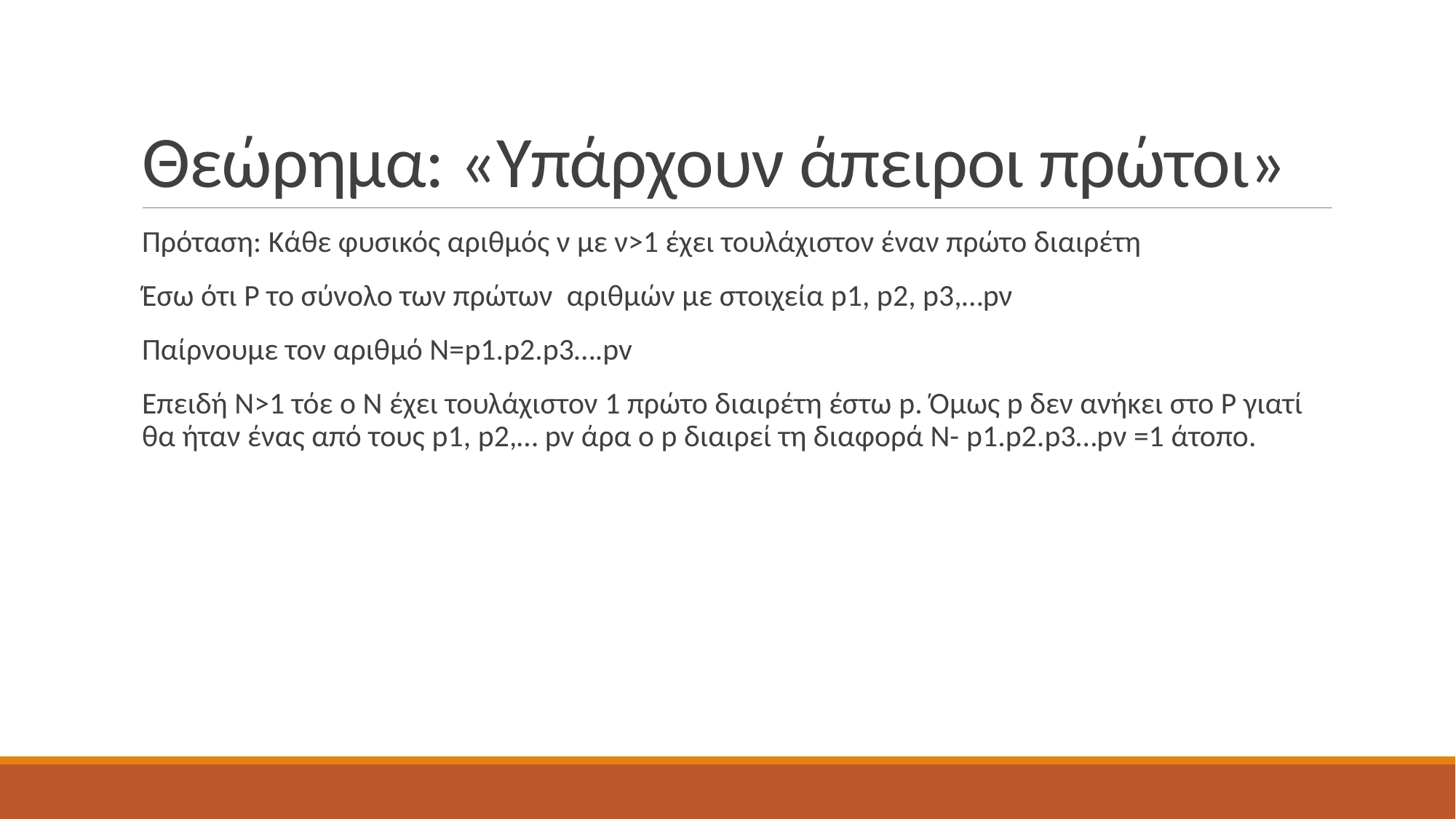

# Θεώρημα: «Υπάρχουν άπειροι πρώτοι»
Πρόταση: Kάθε φυσικός αριθμός ν με ν>1 έχει τουλάχιστον έναν πρώτο διαιρέτη
Έσω ότι P το σύνολο των πρώτων  αριθμών με στοιχεία p1, p2, p3,…pν
Παίρνουμε τον αριθμό Ν=p1.p2.p3….pv
Επειδή Ν>1 τόε ο Ν έχει τουλάχιστον 1 πρώτο διαιρέτη έστω p. Όμως p δεν ανήκει στο P γιατί  θα ήταν ένας από τους p1, p2,… pv άρα ο p διαιρεί τη διαφορά Ν- p1.p2.p3…pν =1 άτοπο.